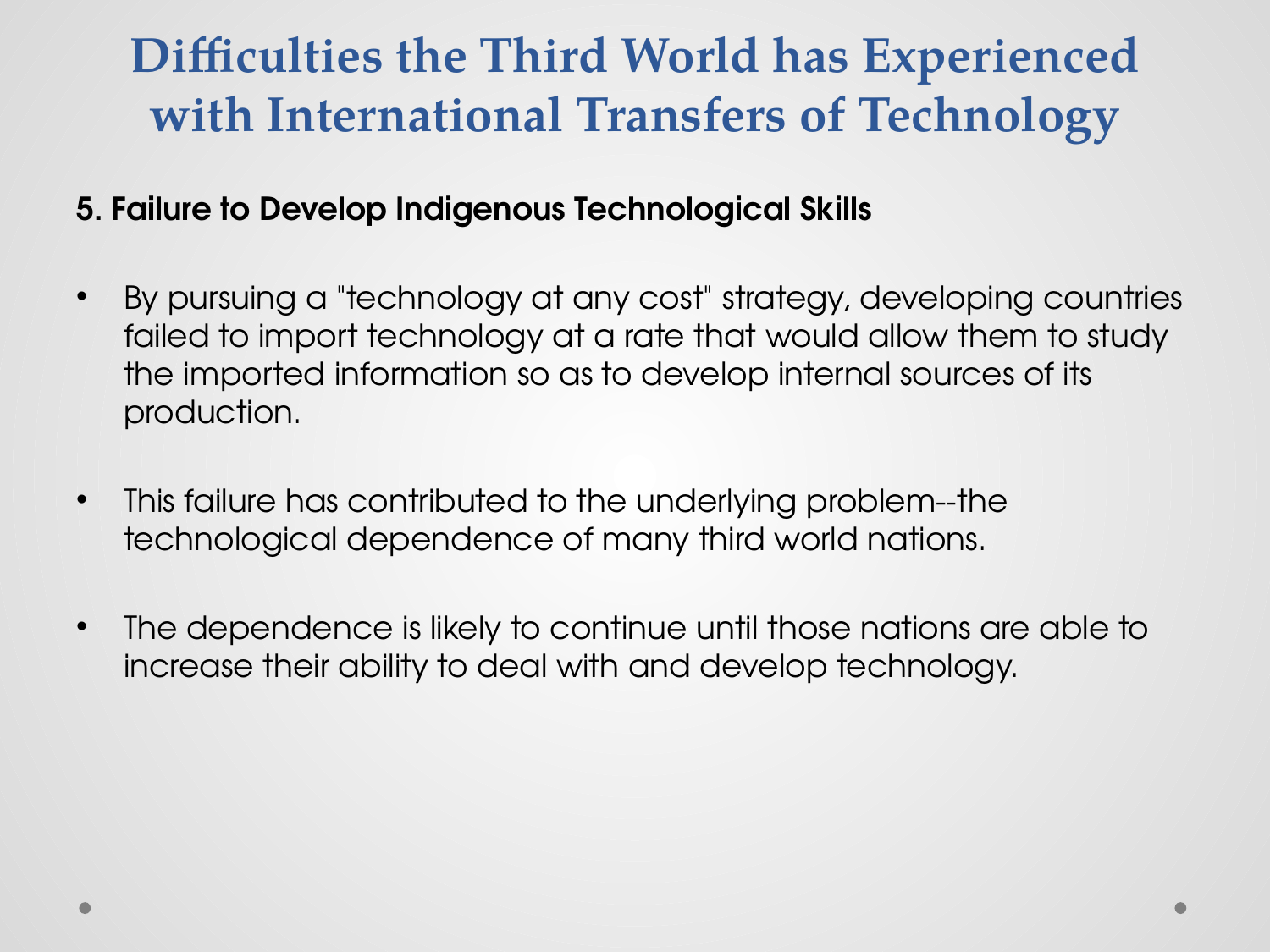

# Difficulties the Third World has Experienced with International Transfers of Technology

5. Failure to Develop Indigenous Technological Skills

By pursuing a "technology at any cost" strategy, developing countries failed to import technology at a rate that would allow them to study the imported information so as to develop internal sources of its production.

This failure has contributed to the underlying problem--the technological dependence of many third world nations.

The dependence is likely to continue until those nations are able to increase their ability to deal with and develop technology.